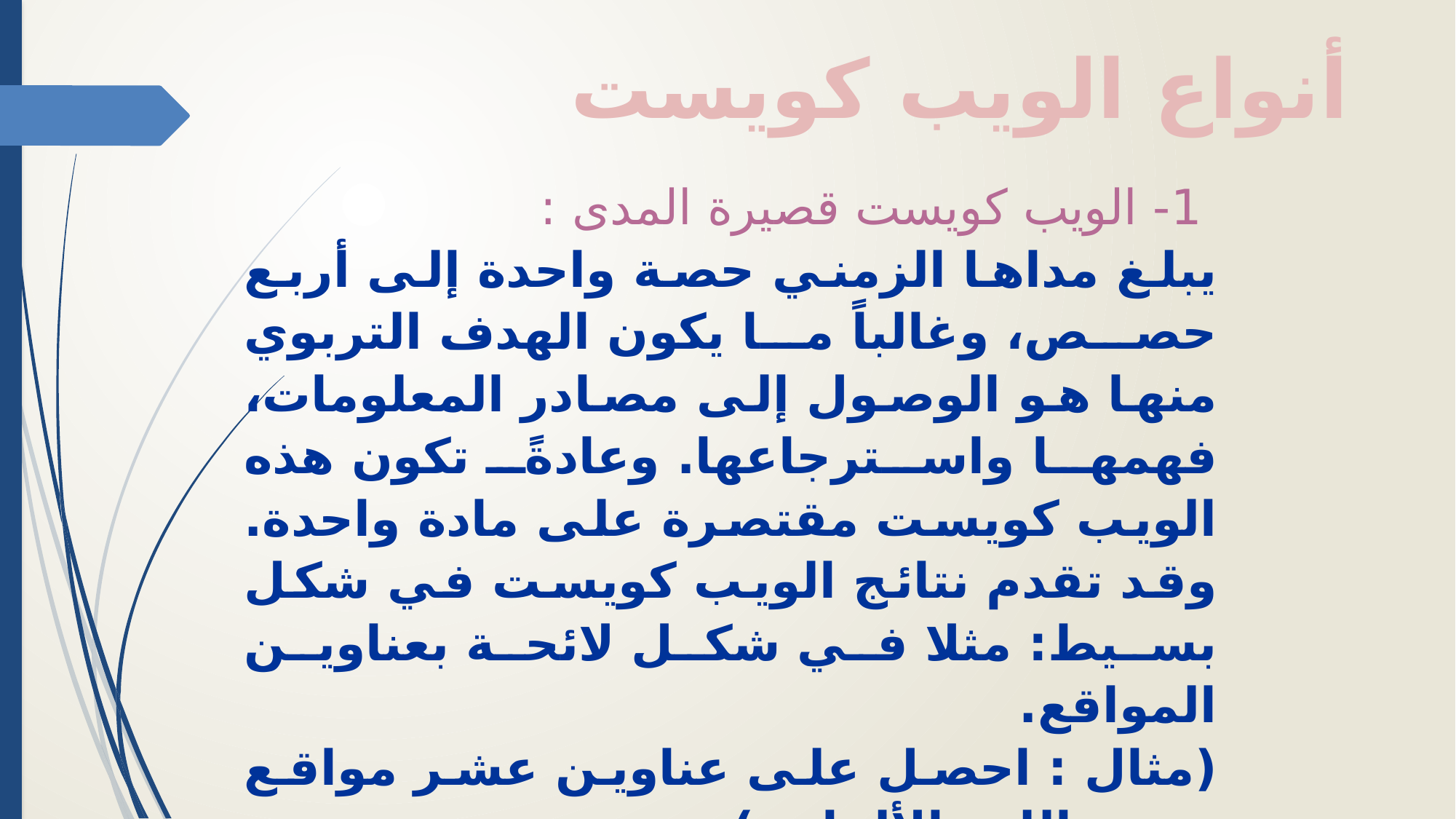

أنواع الويب كويست

 1- الويب كويست قصيرة المدى :
يبلغ مداها الزمني حصة واحدة إلى أربع حصص، وغالباً ما يكون الهدف التربوي منها هو الوصول إلى مصادر المعلومات، فهمها واسترجاعها. وعادةً تكون هذه الويب كويست مقتصرة على مادة واحدة. وقد تقدم نتائج الويب كويست في شكل بسيط: مثلا في شكل لائحة بعناوين المواقع.
(مثال : احصل على عناوين عشر مواقع تهتم باللغة الألمانية) .
غالبا ما يستعمل هذا النوع من الويب كويست مع المبتدئين غير المتمرسين على تقنيات استعمال محركات البحث. وقد يستعمل أيضا كمرحلة أولية للتحضير للويب كويست طويلة المدى.